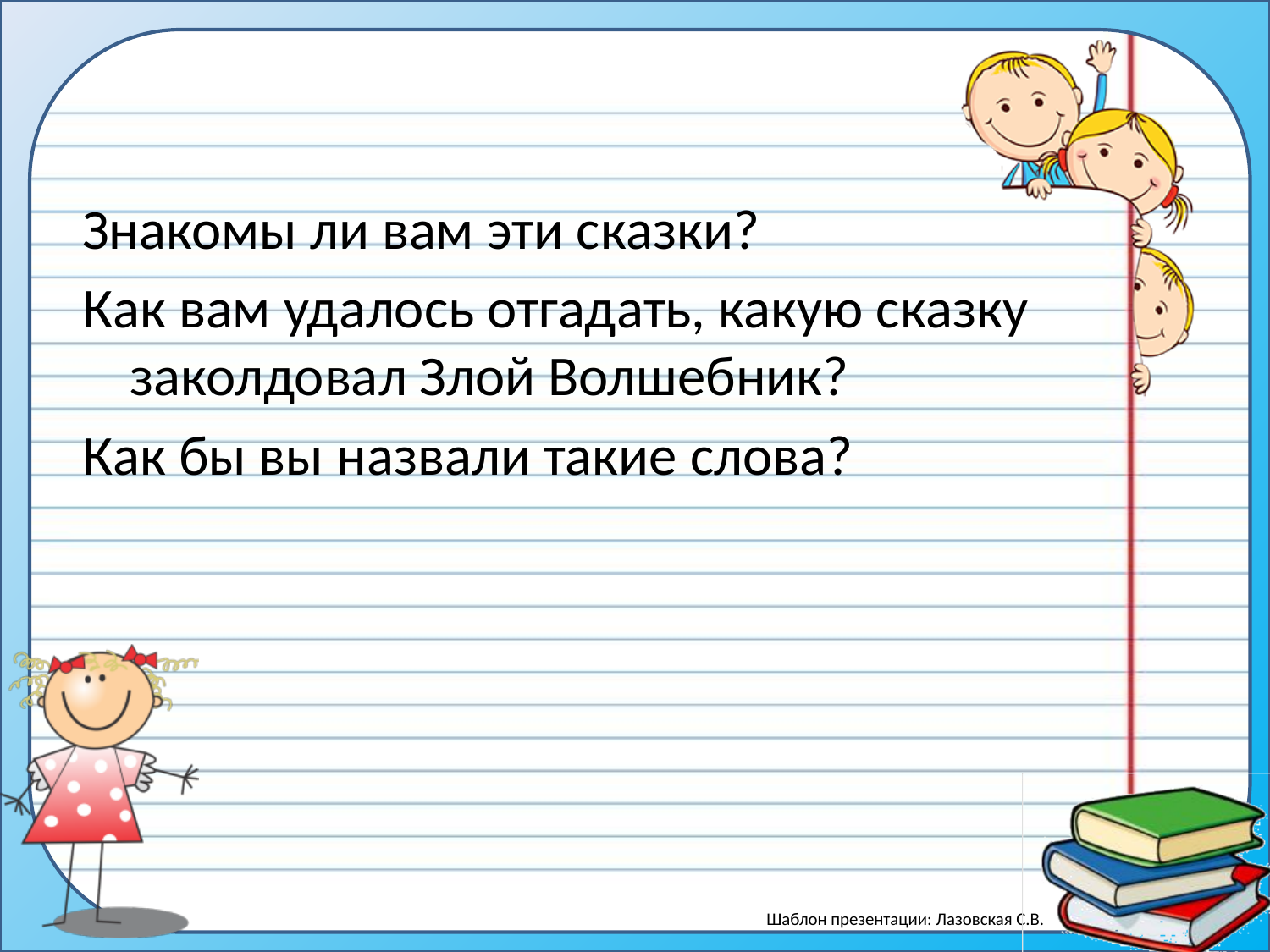

Знакомы ли вам эти сказки?
Как вам удалось отгадать, какую сказку заколдовал Злой Волшебник?
Как бы вы назвали такие слова?